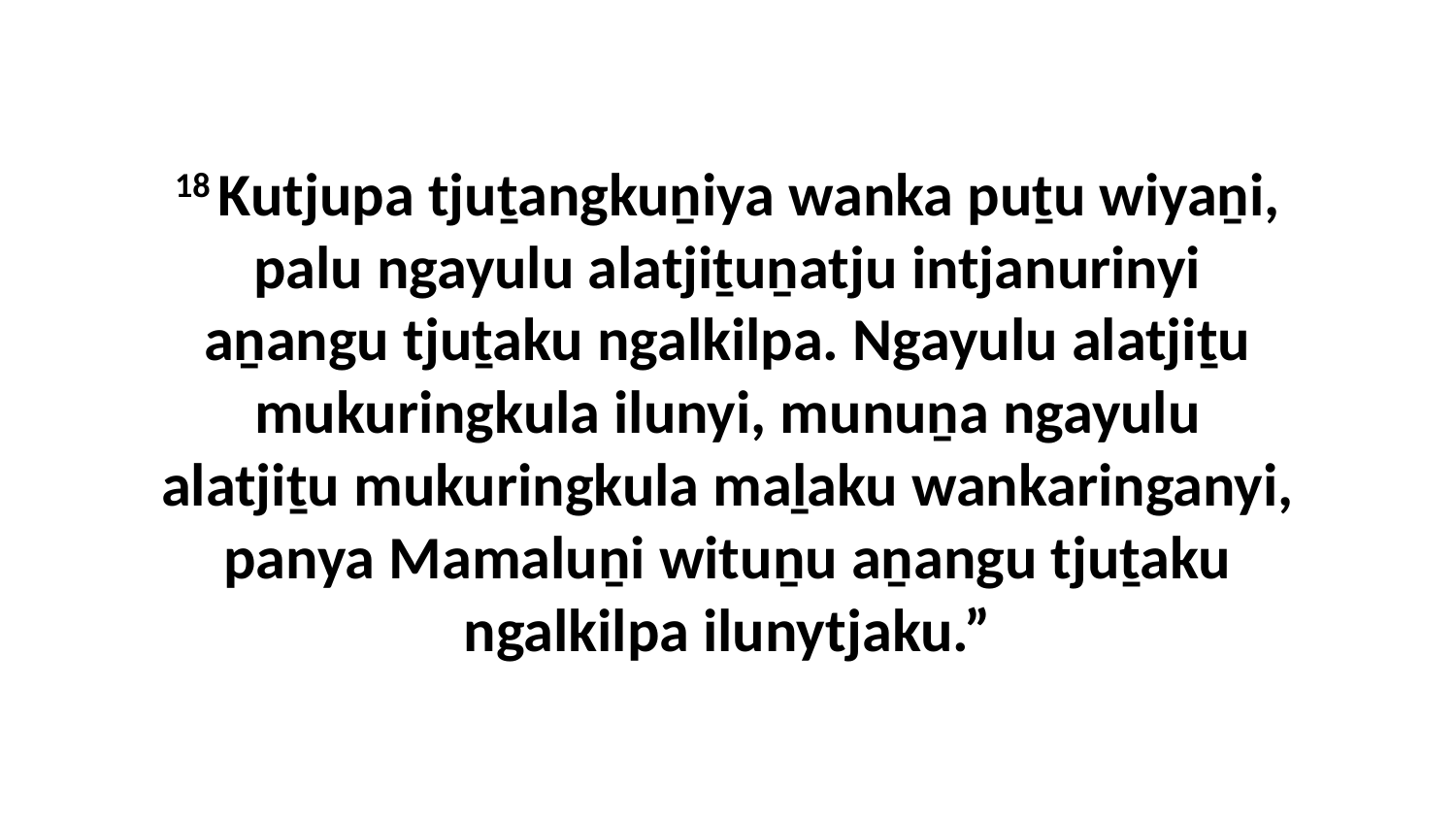

18 Kutjupa tjuṯangkuṉiya wanka puṯu wiyaṉi, palu ngayulu alatjiṯuṉatju intjanurinyi aṉangu tjuṯaku ngalkilpa. Ngayulu alatjiṯu mukuringkula ilunyi, munuṉa ngayulu alatjiṯu mukuringkula maḻaku wankaringanyi, panya Mamaluṉi wituṉu aṉangu tjuṯaku ngalkilpa ilunytjaku.”